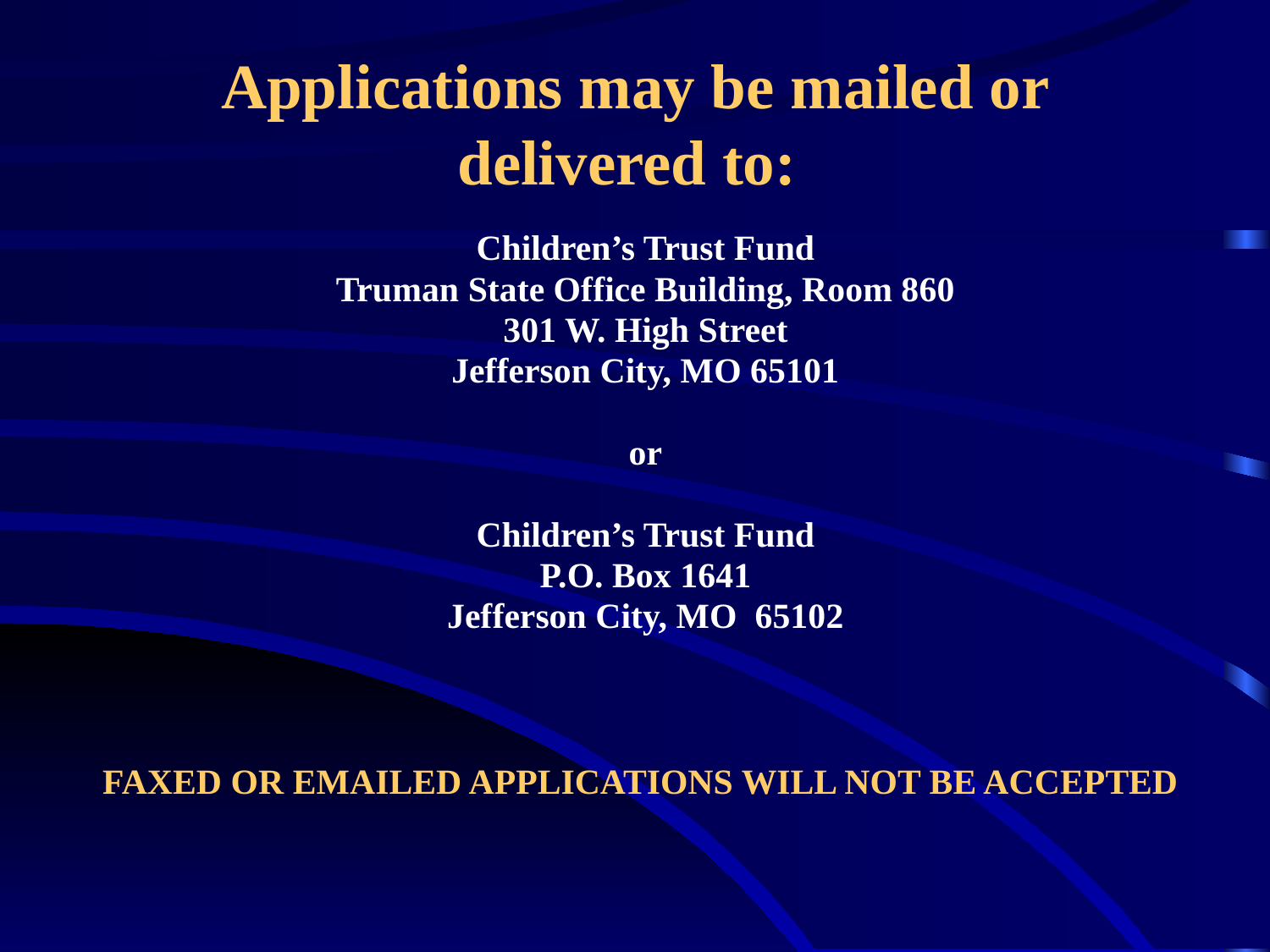

# Applications may be mailed or delivered to:

Children’s Trust Fund
Truman State Office Building, Room 860
301 W. High Street
Jefferson City, MO 65101

or

Children’s Trust Fund
P.O. Box 1641
Jefferson City, MO  65102

FAXED OR EMAILED APPLICATIONS WILL NOT BE ACCEPTED